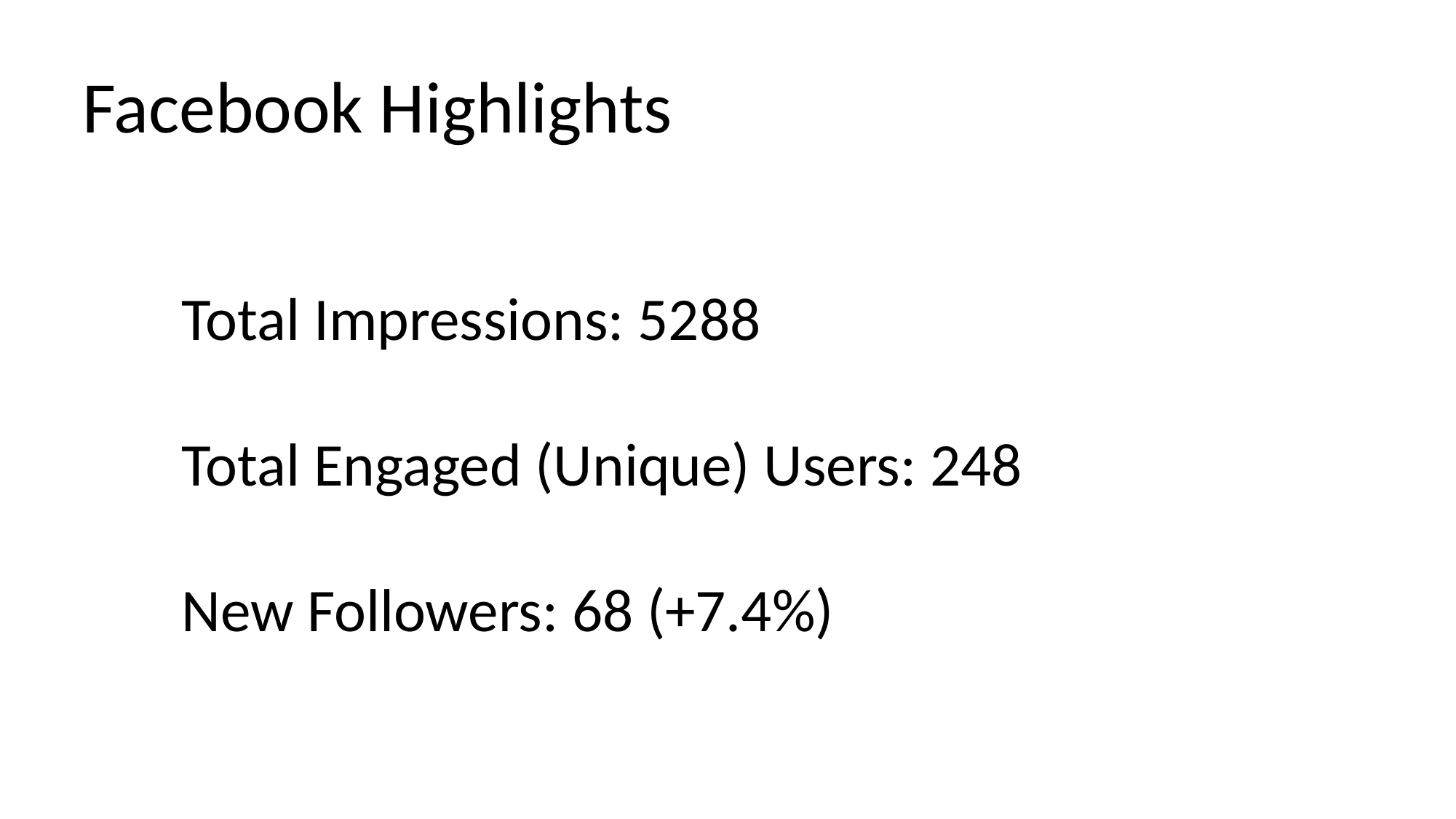

# Facebook Highlights
Total Impressions: 5288

Total Engaged (Unique) Users: 248

New Followers: 68 (+7.4%)